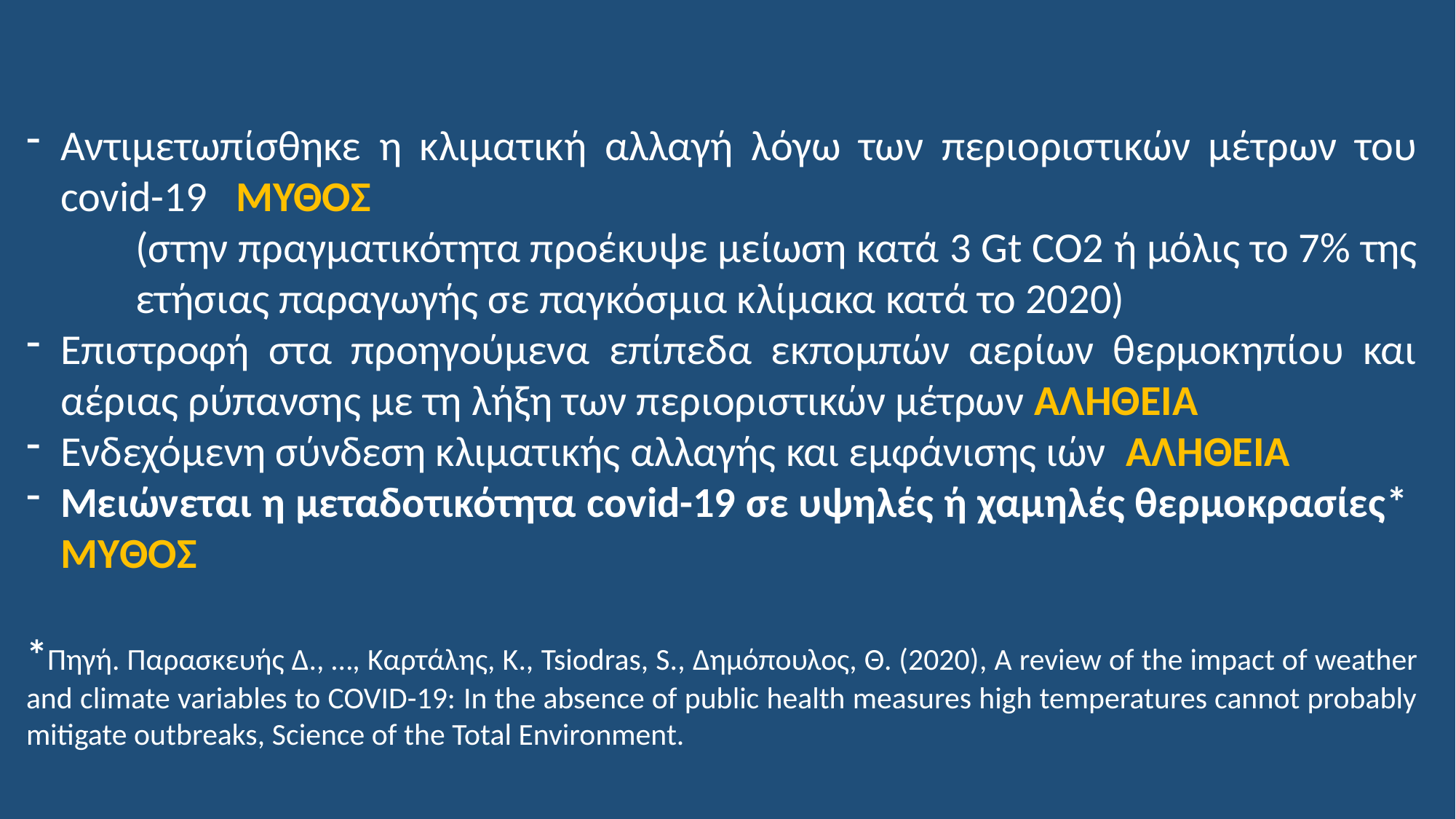

Αντιμετωπίσθηκε η κλιματική αλλαγή λόγω των περιοριστικών μέτρων του covid-19   MΥΘΟΣ
	(στην πραγματικότητα προέκυψε μείωση κατά 3 Gt CO2 ή μόλις το 7% της 	ετήσιας παραγωγής σε παγκόσμια κλίμακα κατά το 2020)
Επιστροφή στα προηγούμενα επίπεδα εκπομπών αερίων θερμοκηπίου και αέριας ρύπανσης με τη λήξη των περιοριστικών μέτρων ΑΛΗΘΕΙΑ
Ενδεχόμενη σύνδεση κλιματικής αλλαγής και εμφάνισης ιών  ΑΛΗΘΕΙΑ
Mειώνεται η μεταδοτικότητα covid-19 σε υψηλές ή χαμηλές θερμοκρασίες*  MYΘΟΣ

*Πηγή. Παρασκευής Δ., …, Καρτάλης, Κ., Tsiodras, S., Δημόπουλος, Θ. (2020), A review of the impact of weather and climate variables to COVID-19: In the absence of public health measures high temperatures cannot probably mitigate outbreaks, Science of the Total Environment.